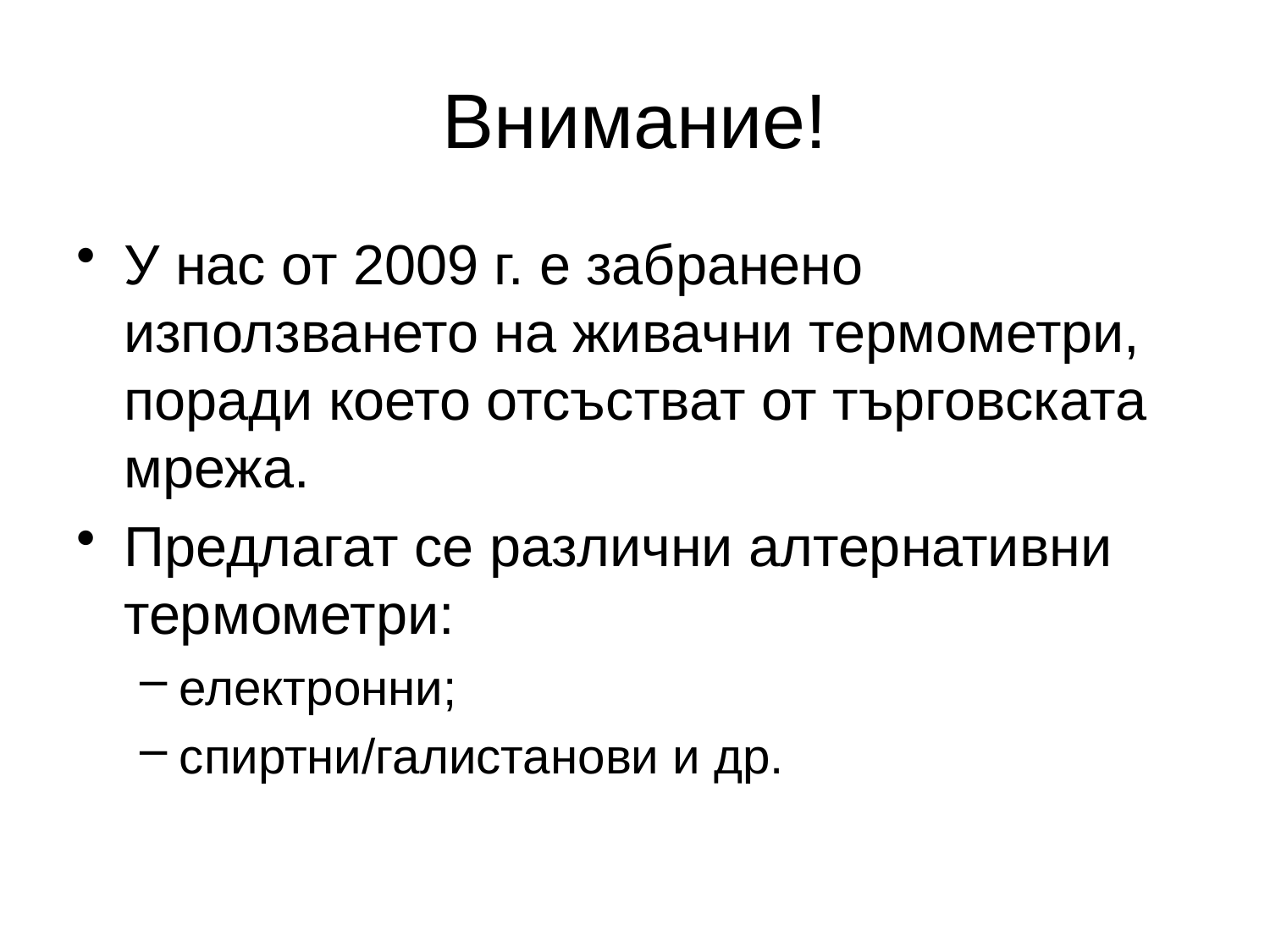

# Внимание!
У нас от 2009 г. е забранено използването на живачни термометри, поради което отсъстват от търговската мрежа.
Предлагат се различни алтернативни термометри:
електронни;
спиртни/галистанови и др.